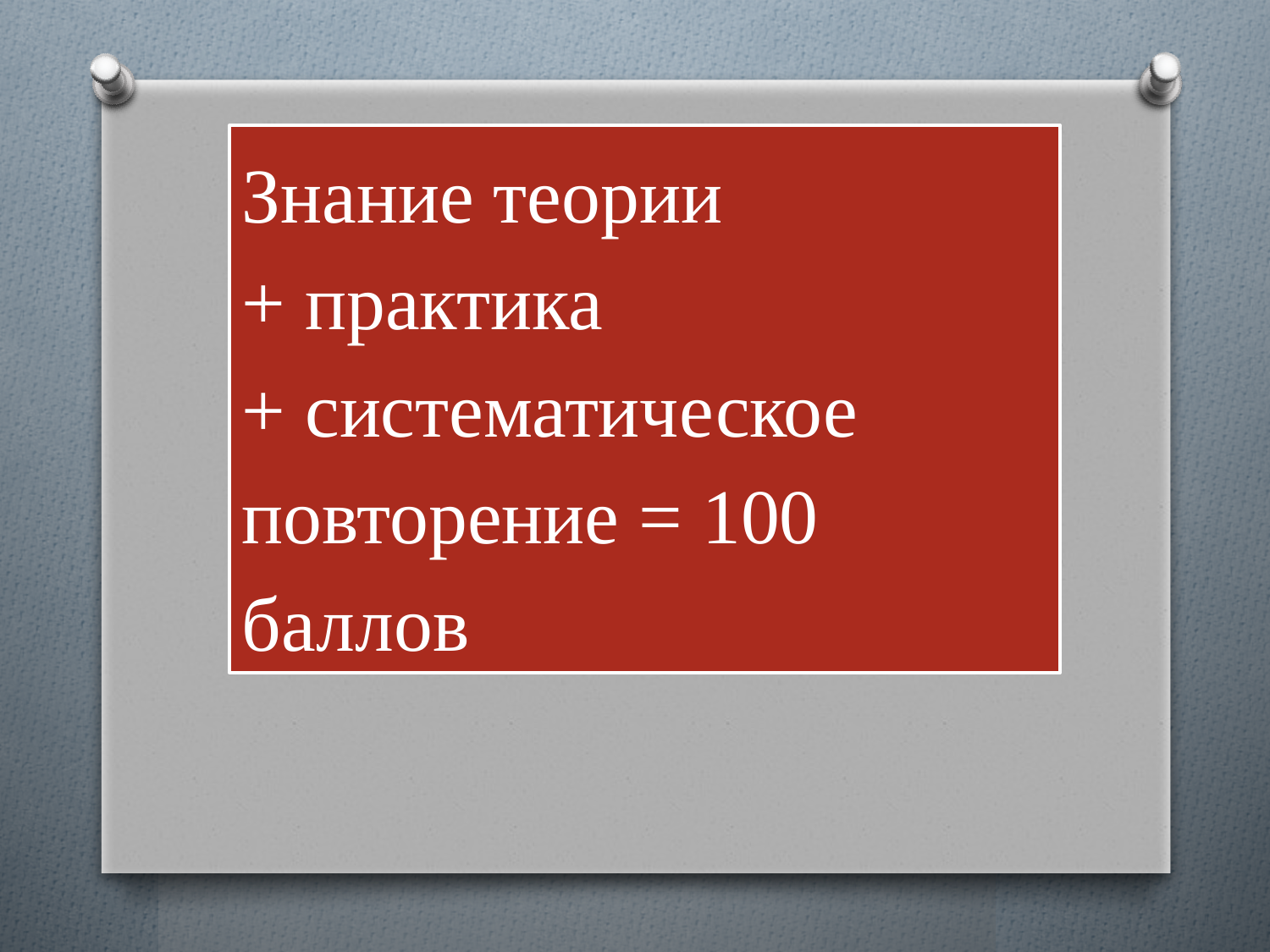

Знание теории
+ практика
+ систематическое повторение = 100 баллов